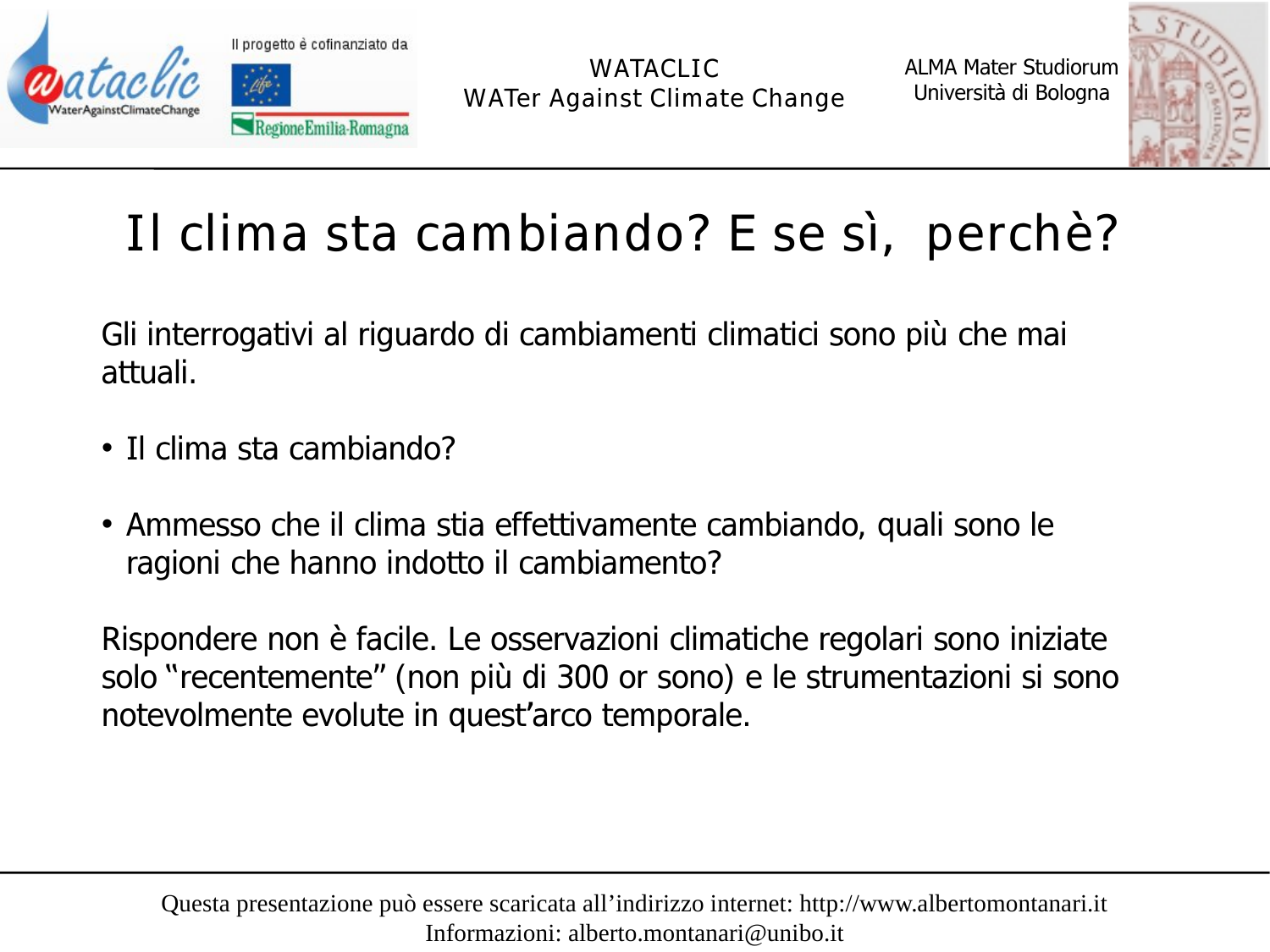

Il clima sta cambiando? E se sì,  perchè?
Gli interrogativi al riguardo di cambiamenti climatici sono più che mai attuali.

Il clima sta cambiando?

Ammesso che il clima stia effettivamente cambiando, quali sono le ragioni che hanno indotto il cambiamento?

Rispondere non è facile. Le osservazioni climatiche regolari sono iniziate solo “recentemente” (non più di 300 or sono) e le strumentazioni si sono notevolmente evolute in quest’arco temporale.